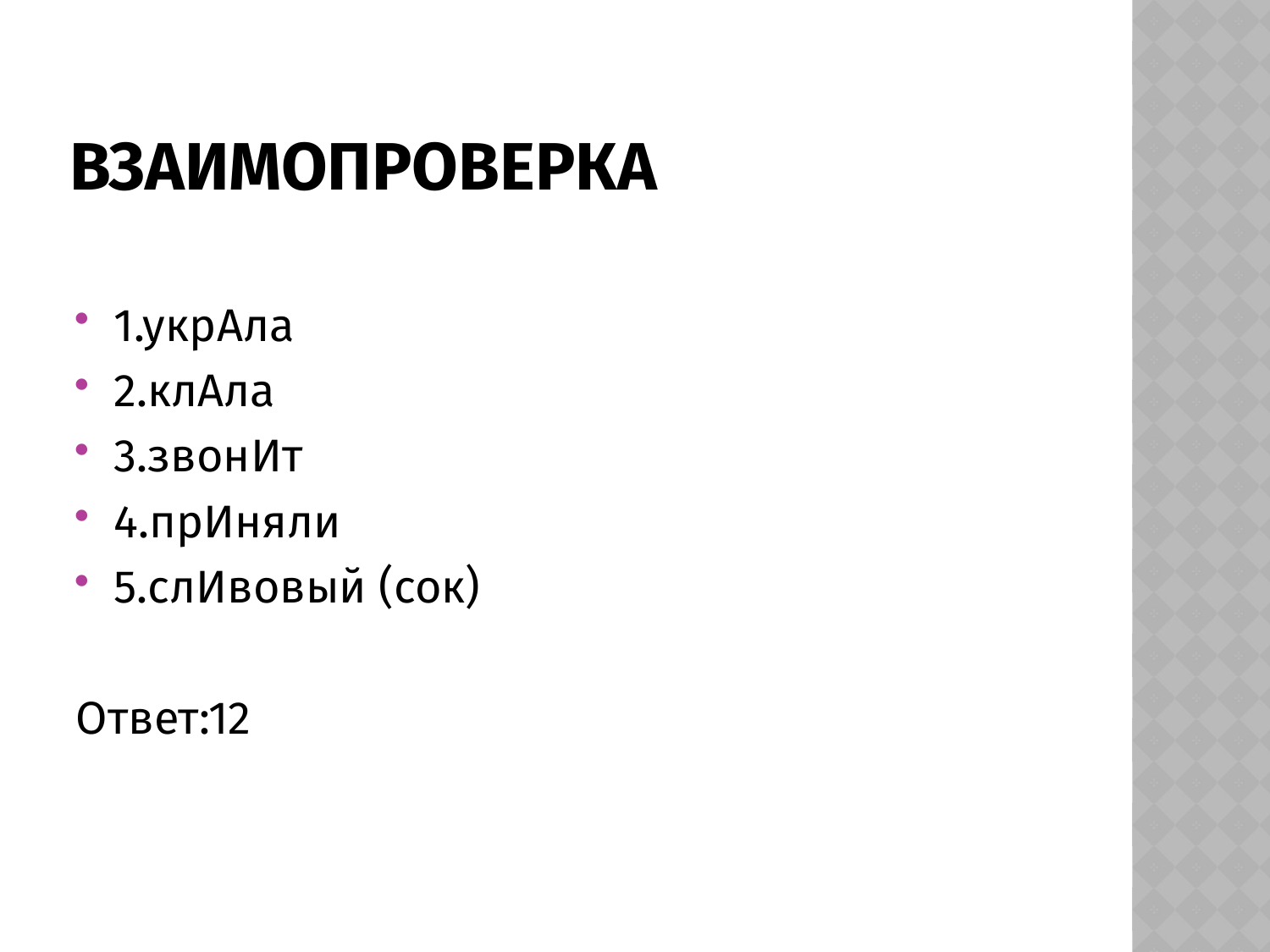

# Взаимопроверка

1.укрАла
2.клАла
3.звонИт
4.прИняли
5.слИвовый (сок)

Ответ:12